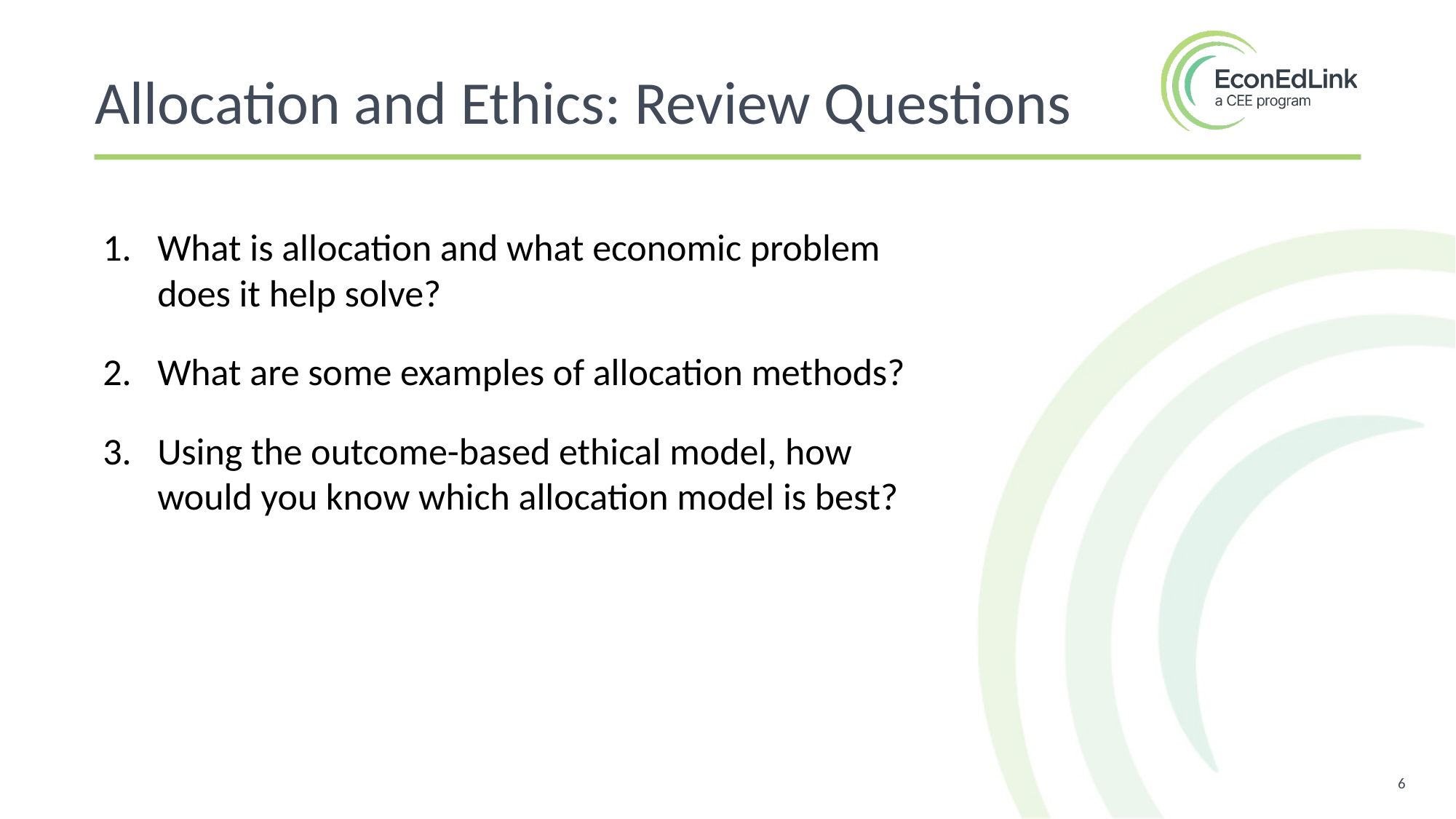

Allocation and Ethics: Review Questions
What is allocation and what economic problem does it help solve?
What are some examples of allocation methods?
Using the outcome-based ethical model, how would you know which allocation model is best?

6